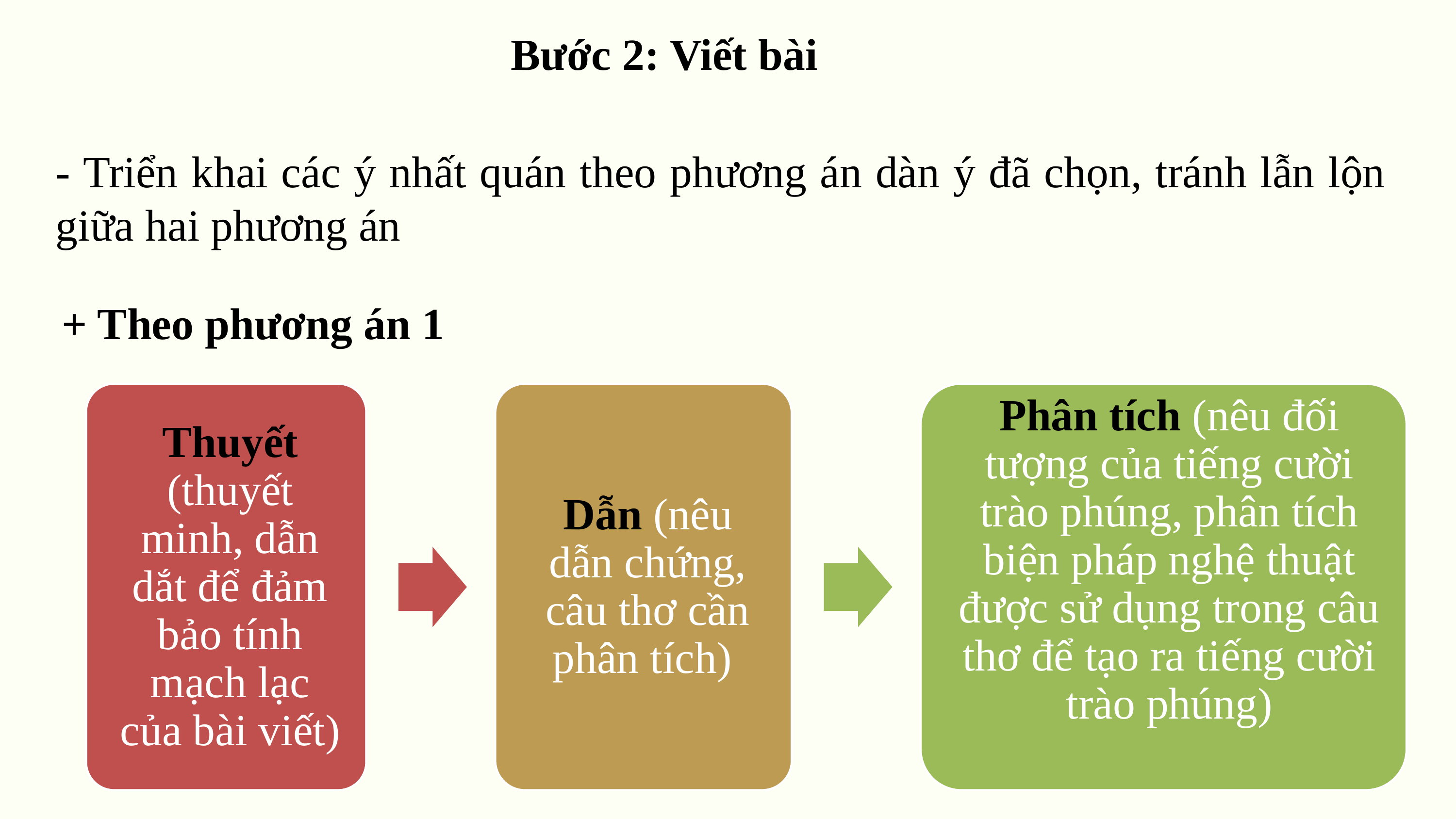

Bước 2: Viết bài
- Triển khai các ý nhất quán theo phương án dàn ý đã chọn, tránh lẫn lộn giữa hai phương án
+ Theo phương án 1
Thuyết (thuyết minh, dẫn dắt để đảm bảo tính mạch lạc của bài viết)

Dẫn (nêu dẫn chứng, câu thơ cần phân tích)

Phân tích (nêu đối tượng của tiếng cười trào phúng, phân tích biện pháp nghệ thuật được sử dụng trong câu thơ để tạo ra tiếng cười trào phúng)